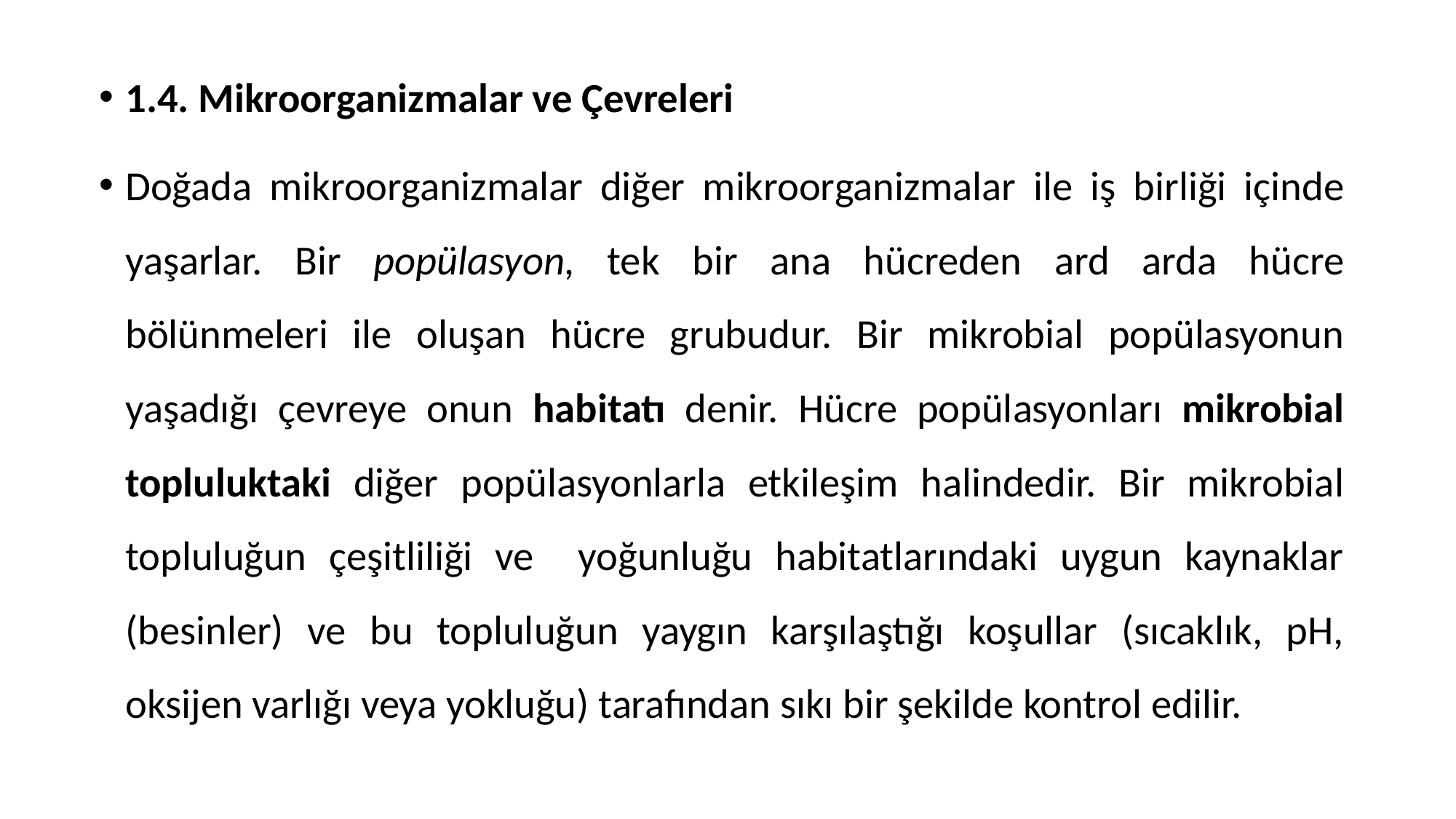

1.4. Mikroorganizmalar ve Çevreleri
Doğada mikroorganizmalar diğer mikroorganizmalar ile iş birliği içinde yaşarlar. Bir popülasyon, tek bir ana hücreden ard arda hücre bölünmeleri ile oluşan hücre grubudur. Bir mikrobial popülasyonun yaşadığı çevreye onun habitatı denir. Hücre popülasyonları mikrobial topluluktaki diğer popülasyonlarla etkileşim halindedir. Bir mikrobial topluluğun çeşitliliği ve  yoğunluğu habitatlarındaki uygun kaynaklar (besinler) ve bu topluluğun yaygın karşılaştığı koşullar (sıcaklık, pH, oksijen varlığı veya yokluğu) tarafından sıkı bir şekilde kontrol edilir.